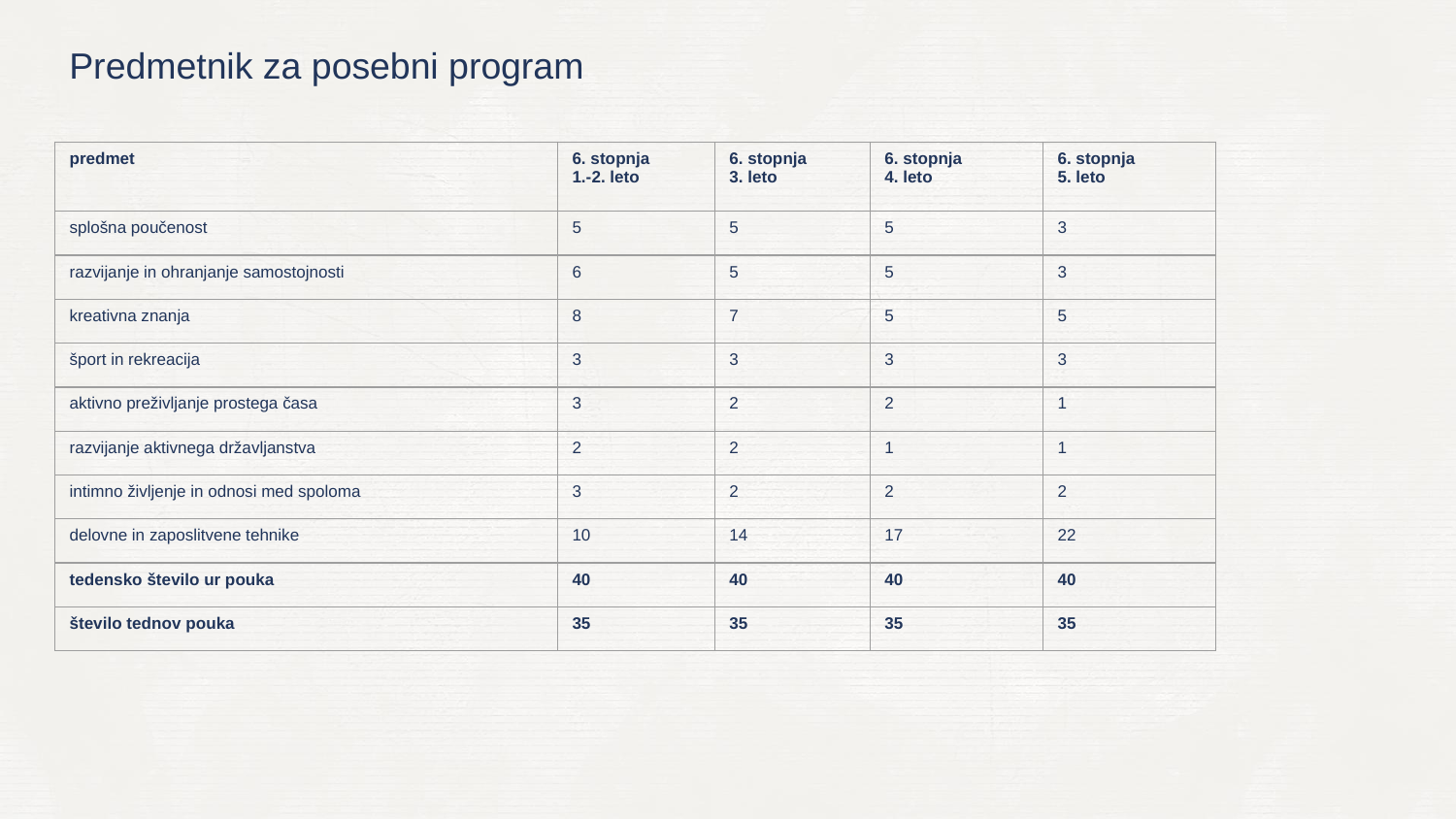

Predmetnik za posebni program
| predmet | 6. stopnja 1.-2. leto | 6. stopnja 3. leto | 6. stopnja 4. leto | 6. stopnja 5. leto |
| --- | --- | --- | --- | --- |
| splošna poučenost | 5 | 5 | 5 | 3 |
| razvijanje in ohranjanje samostojnosti | 6 | 5 | 5 | 3 |
| kreativna znanja | 8 | 7 | 5 | 5 |
| šport in rekreacija | 3 | 3 | 3 | 3 |
| aktivno preživljanje prostega časa | 3 | 2 | 2 | 1 |
| razvijanje aktivnega državljanstva | 2 | 2 | 1 | 1 |
| intimno življenje in odnosi med spoloma | 3 | 2 | 2 | 2 |
| delovne in zaposlitvene tehnike | 10 | 14 | 17 | 22 |
| tedensko število ur pouka | 40 | 40 | 40 | 40 |
| število tednov pouka | 35 | 35 | 35 | 35 |